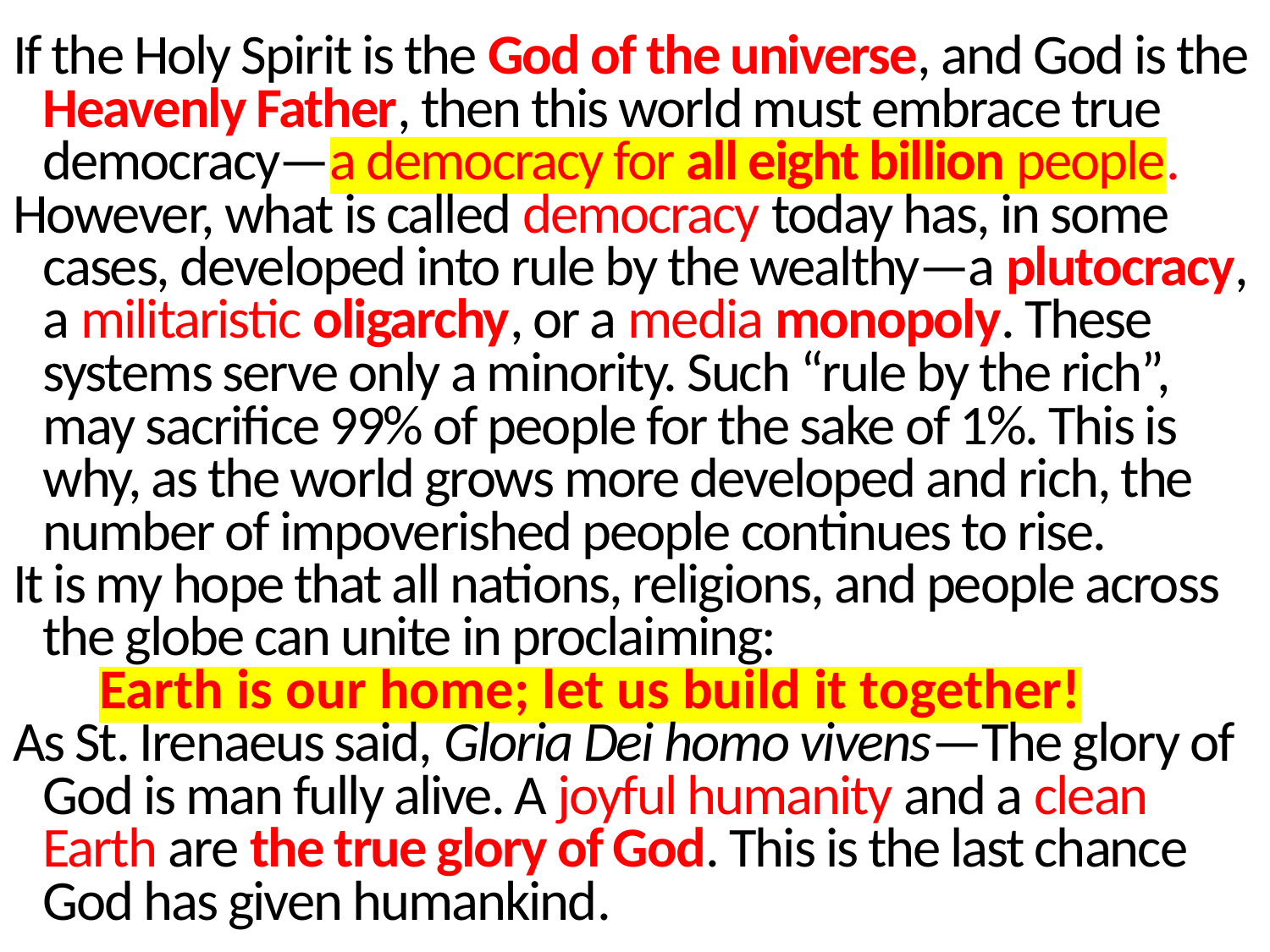

If the Holy Spirit is the God of the universe, and God is the Heavenly Father, then this world must embrace true democracy—a democracy for all eight billion people.
However, what is called democracy today has, in some cases, developed into rule by the wealthy—a plutocracy, a militaristic oligarchy, or a media monopoly. These systems serve only a minority. Such “rule by the rich”, may sacrifice 99% of people for the sake of 1%. This is why, as the world grows more developed and rich, the number of impoverished people continues to rise.
It is my hope that all nations, religions, and people across the globe can unite in proclaiming:
     Earth is our home; let us build it together!
As St. Irenaeus said, Gloria Dei homo vivens—The glory of God is man fully alive. A joyful humanity and a clean Earth are the true glory of God. This is the last chance God has given humankind.